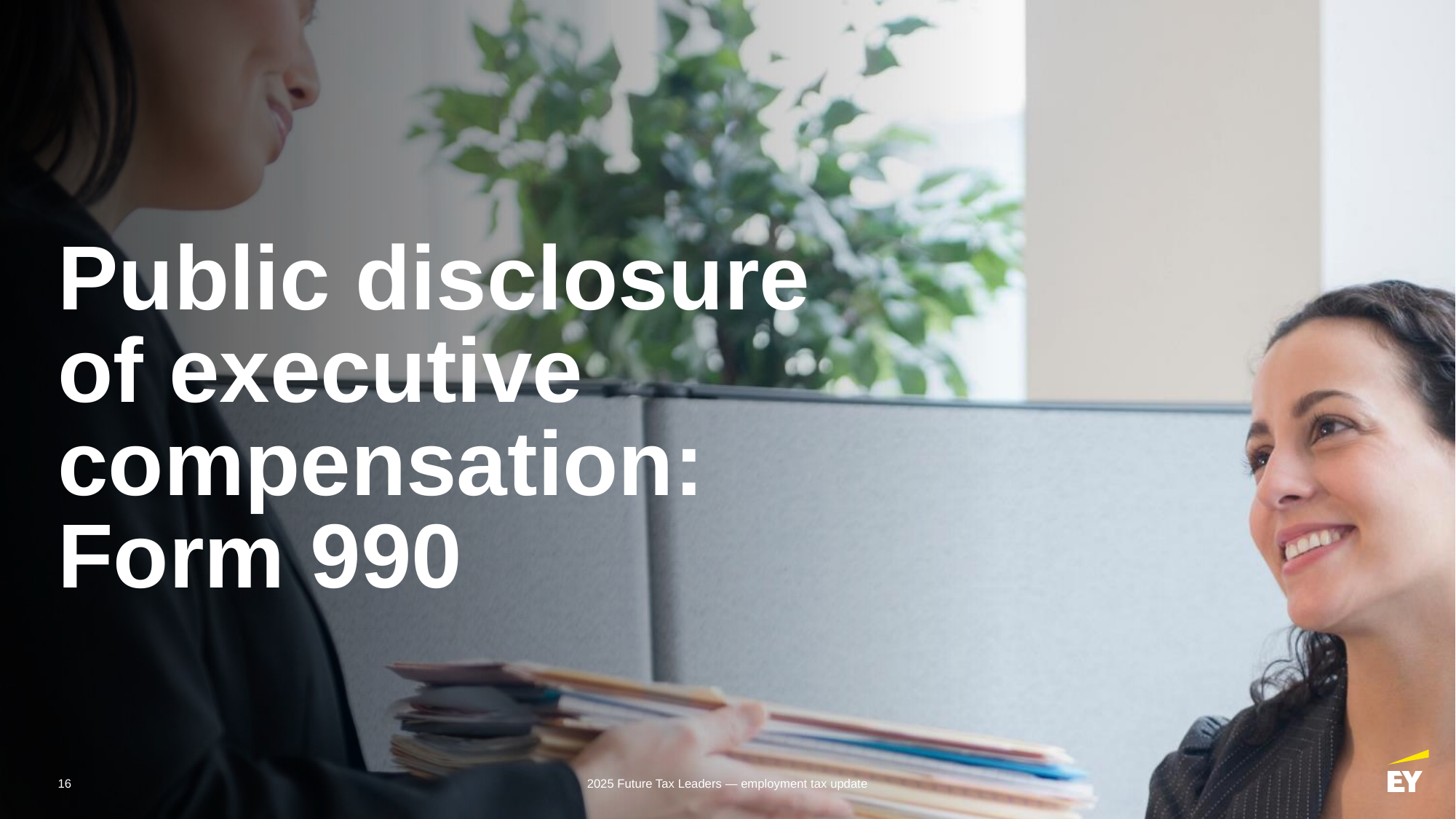

# Public disclosure of executive compensation: Form 990